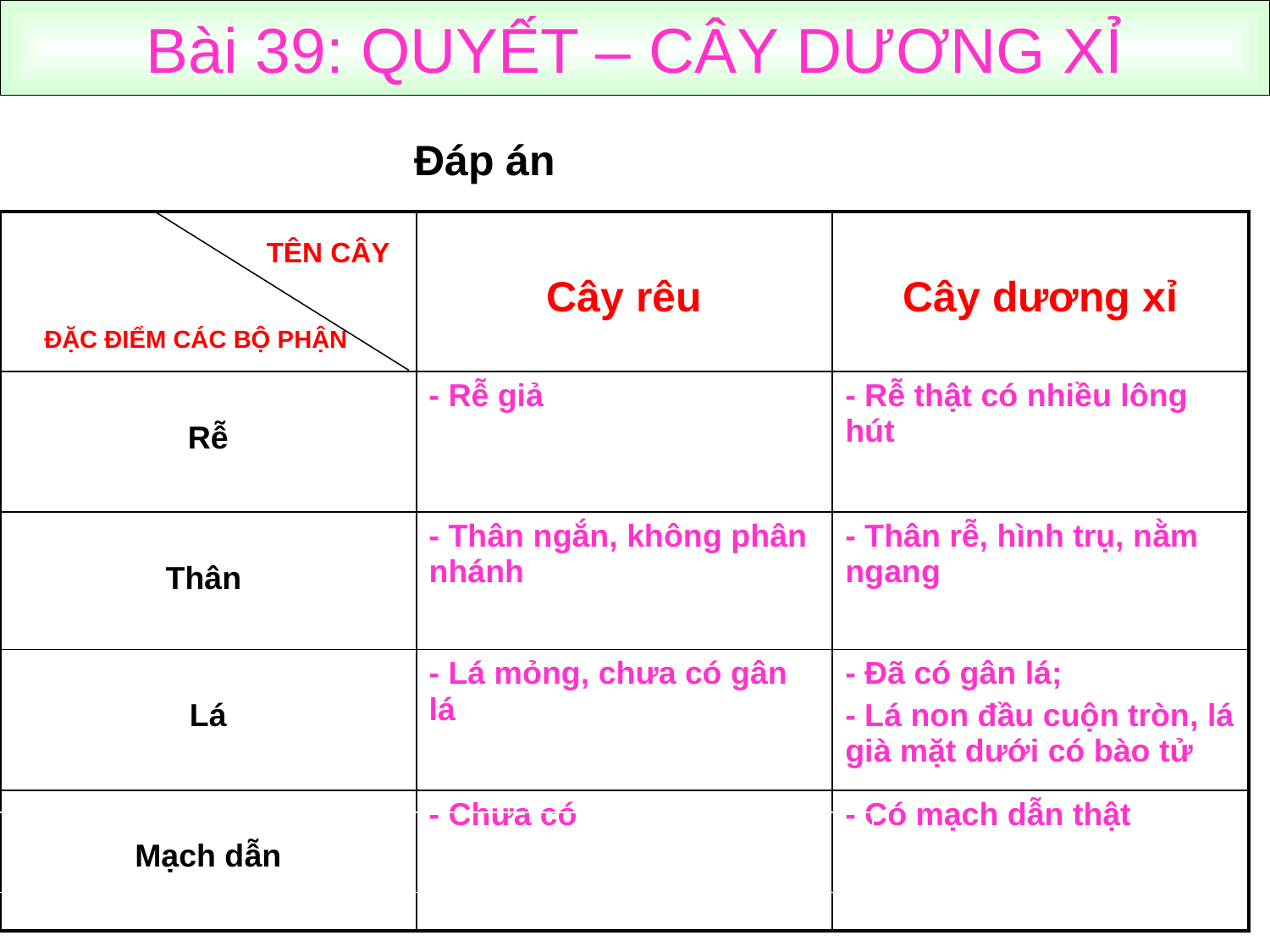

Bài 39: QUYẾT – CÂY DƯƠNG XỈ
Đáp án
|  | Cây rêu | Cây dương xỉ |
| --- | --- | --- |
| Rễ | - Rễ giả | - Rễ thật có nhiều lông hút |
| Thân | - Thân ngắn, không phân nhánh | - Thân rễ, hình trụ, nằm ngang |
| Lá | - Lá mỏng, chưa có gân lá | - Đã có gân lá; - Lá non đầu cuộn tròn, lá già mặt dưới có bào tử |
| Mạch dẫn | - Chưa có | - Có mạch dẫn thật |

TÊN CÂY

ĐẶC ĐIỂM CÁC BỘ PHẬN